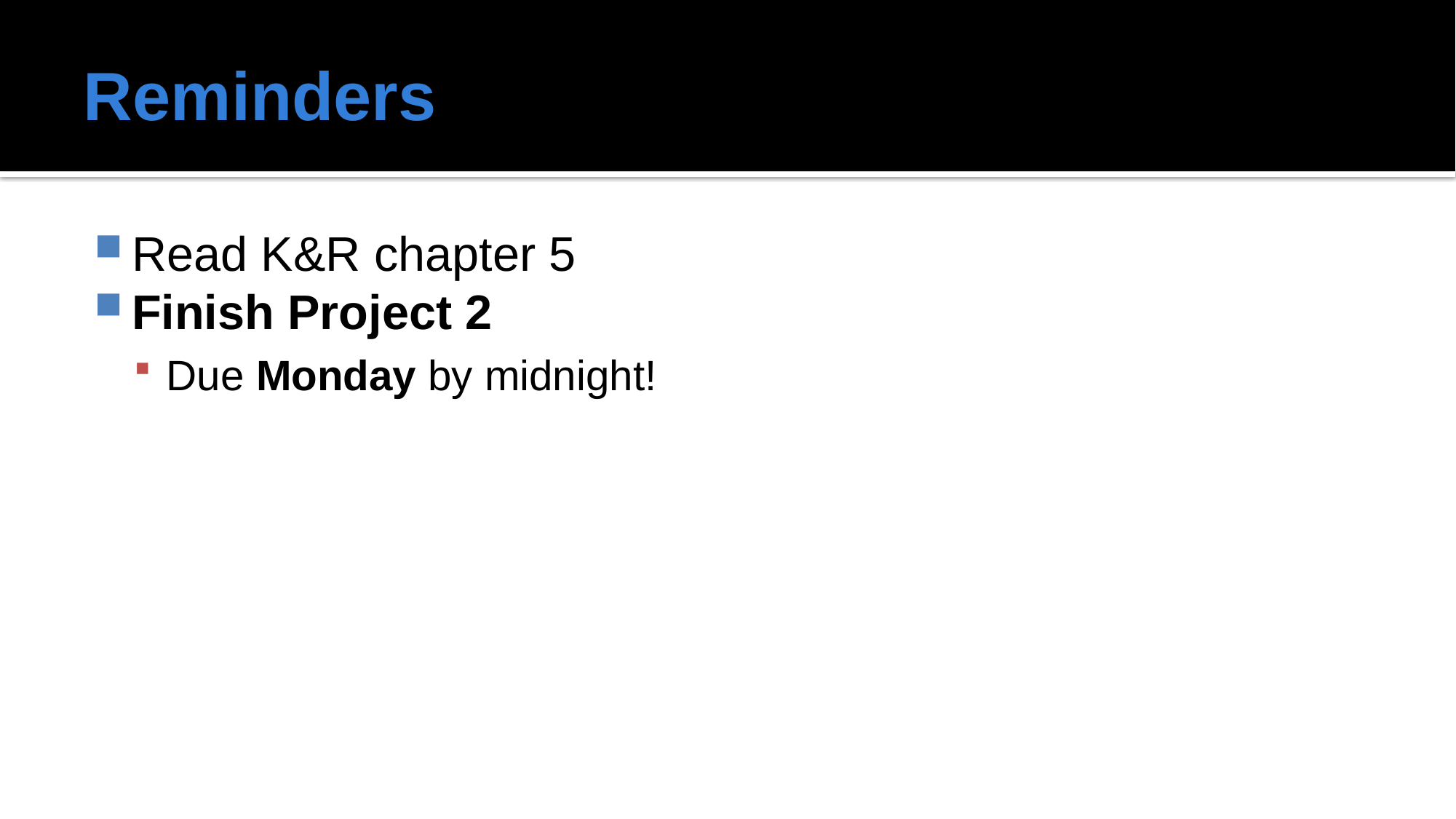

# Reminders
Read K&R chapter 5
Finish Project 2
Due Monday by midnight!